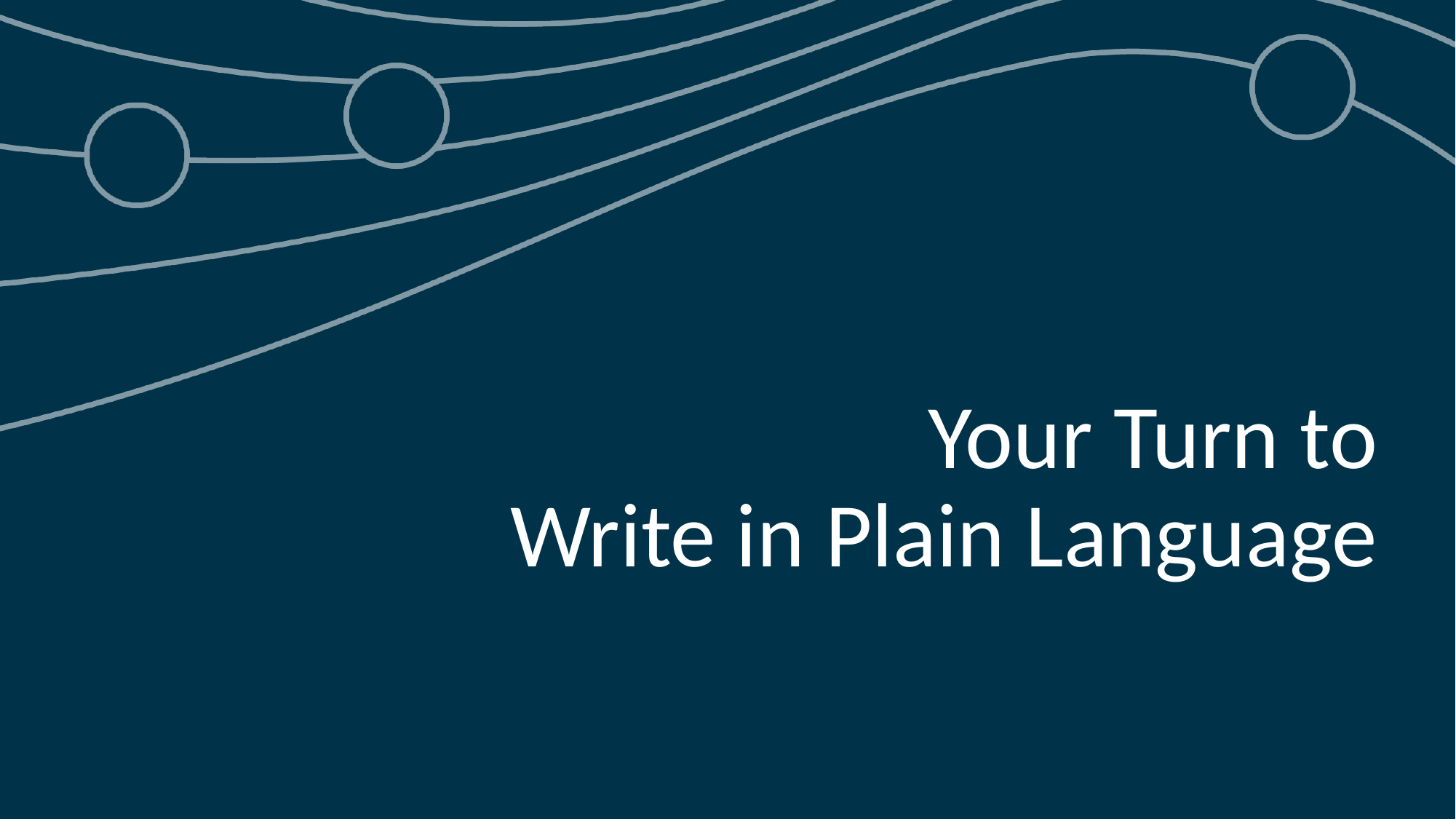

# Your Turn to Write in Plain Language